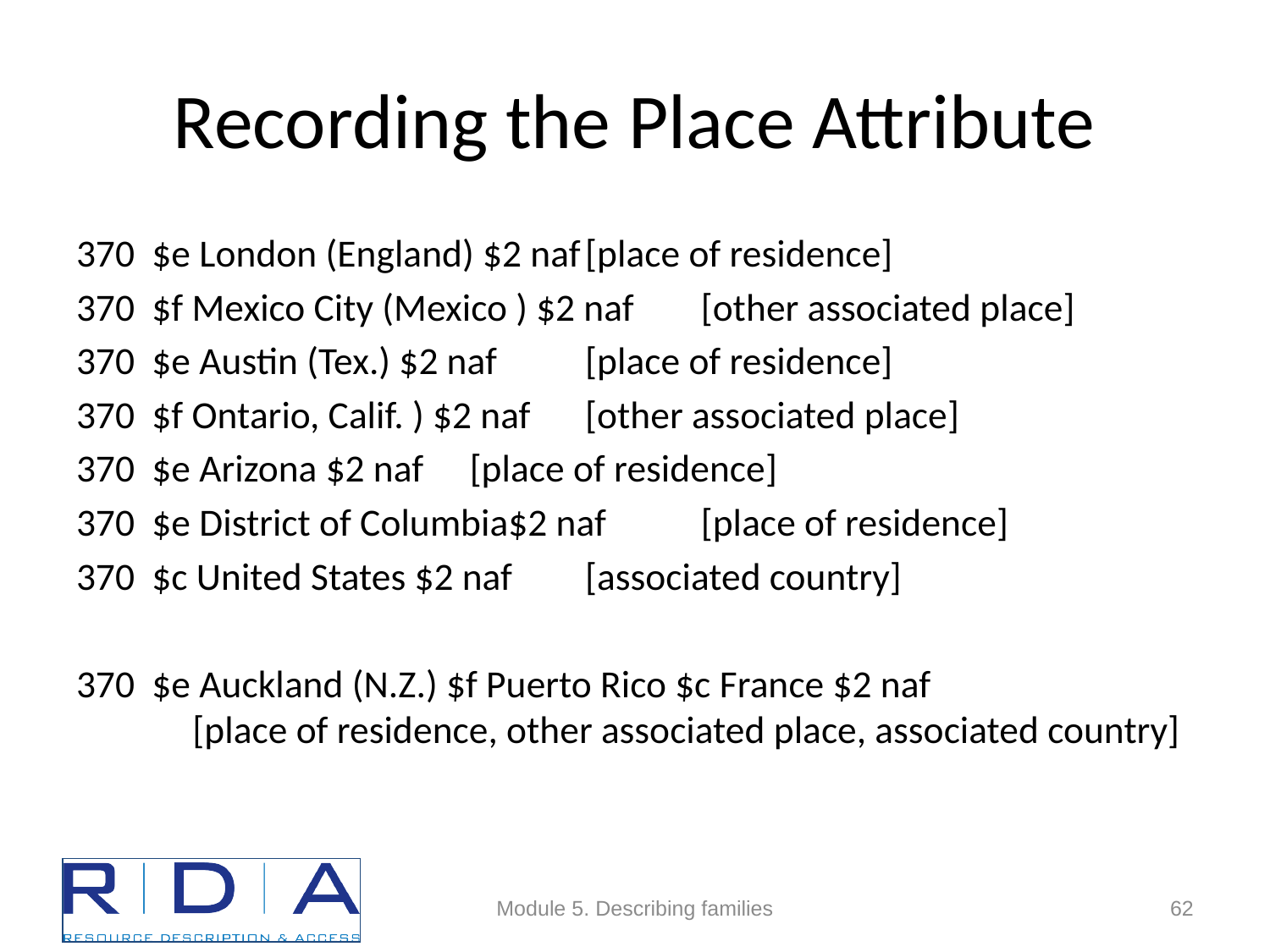

# Recording the Place Attribute
370  $e London (England) $2 naf		[place of residence]
370  $f Mexico City (Mexico ) $2 naf 	[other associated place]
370  $e Austin (Tex.) $2 naf 		[place of residence]
370  $f Ontario, Calif. ) $2 naf 		[other associated place]
370  $e Arizona $2 naf 			[place of residence]
370  $e District of Columbia$2 naf 	[place of residence]
370  $c United States $2 naf 		[associated country]

370  $e Auckland (N.Z.) $f Puerto Rico $c France $2 naf
[place of residence, other associated place, associated country]

Module 5. Describing families
62